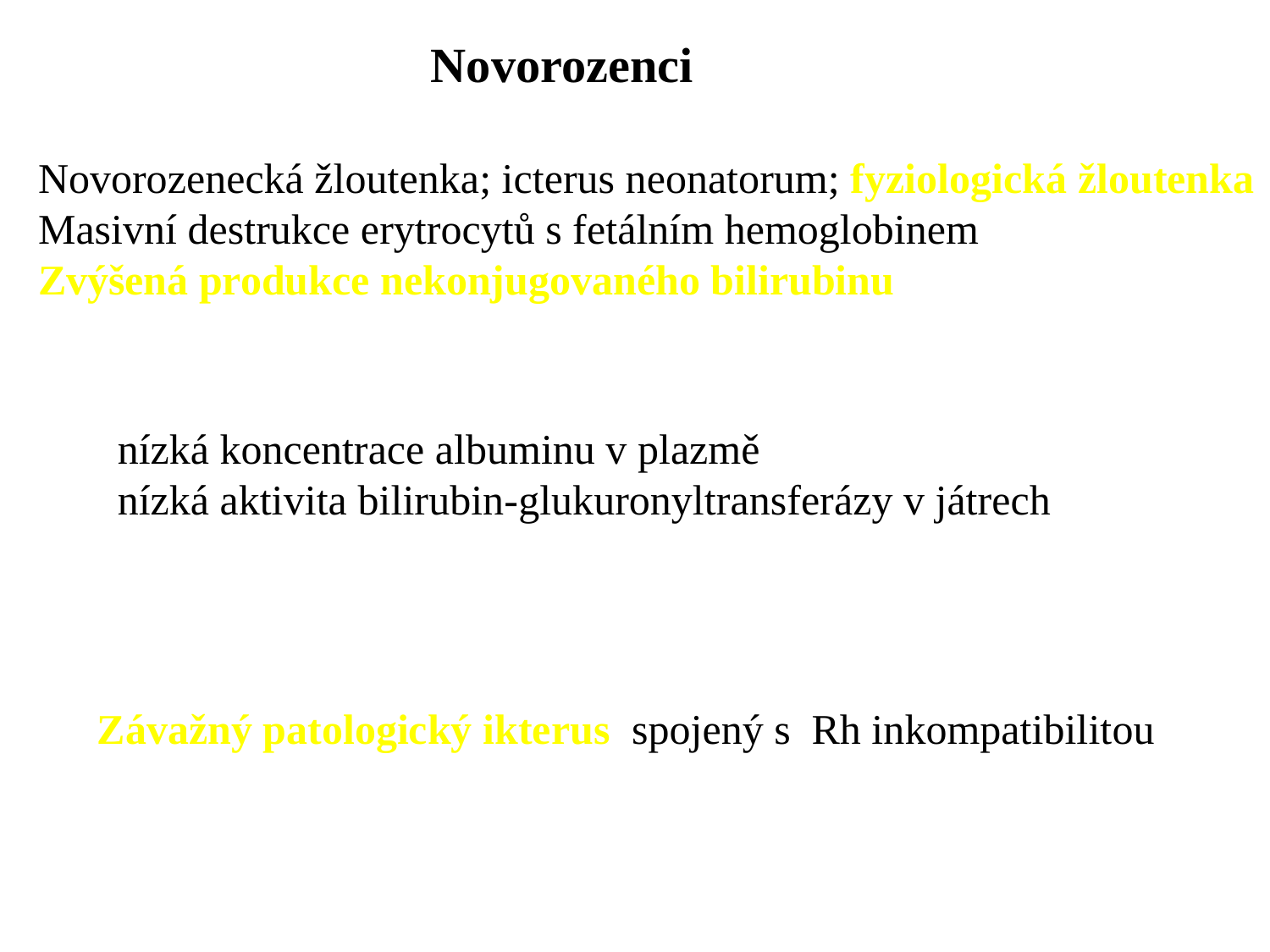

Novorozenci

Novorozenecká žloutenka; icterus neonatorum; fyziologická žloutenka
Masivní destrukce erytrocytů s fetálním hemoglobinem
Zvýšená produkce nekonjugovaného bilirubinu

nízká koncentrace albuminu v plazmě
nízká aktivita bilirubin-glukuronyltransferázy v játrech
Závažný patologický ikterus  spojený s  Rh inkompatibilitou